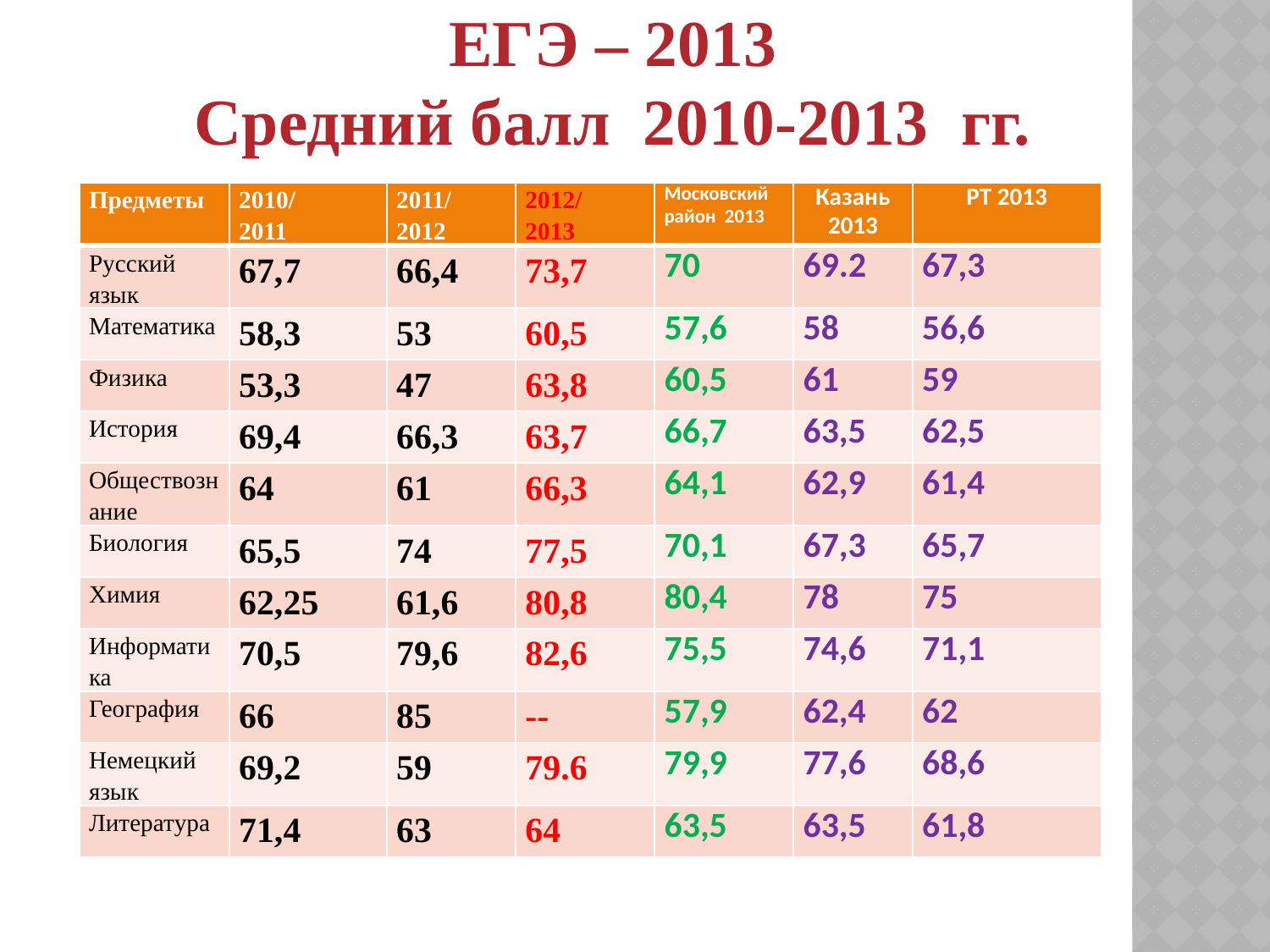

# ЕГЭ – 2013 Средний балл  2010-2013  гг.
| Предметы | 2010/ 2011 | 2011/ 2012 | 2012/ 2013 | Московский район 2013 | Казань 2013 | РТ 2013 |
| --- | --- | --- | --- | --- | --- | --- |
| Русский язык | 67,7 | 66,4 | 73,7 | 70 | 69.2 | 67,3 |
| Математика | 58,3 | 53 | 60,5 | 57,6 | 58 | 56,6 |
| Физика | 53,3 | 47 | 63,8 | 60,5 | 61 | 59 |
| История | 69,4 | 66,3 | 63,7 | 66,7 | 63,5 | 62,5 |
| Обществознание | 64 | 61 | 66,3 | 64,1 | 62,9 | 61,4 |
| Биология | 65,5 | 74 | 77,5 | 70,1 | 67,3 | 65,7 |
| Химия | 62,25 | 61,6 | 80,8 | 80,4 | 78 | 75 |
| Информатика | 70,5 | 79,6 | 82,6 | 75,5 | 74,6 | 71,1 |
| География | 66 | 85 | -- | 57,9 | 62,4 | 62 |
| Немецкий язык | 69,2 | 59 | 79.6 | 79,9 | 77,6 | 68,6 |
| Литература | 71,4 | 63 | 64 | 63,5 | 63,5 | 61,8 |